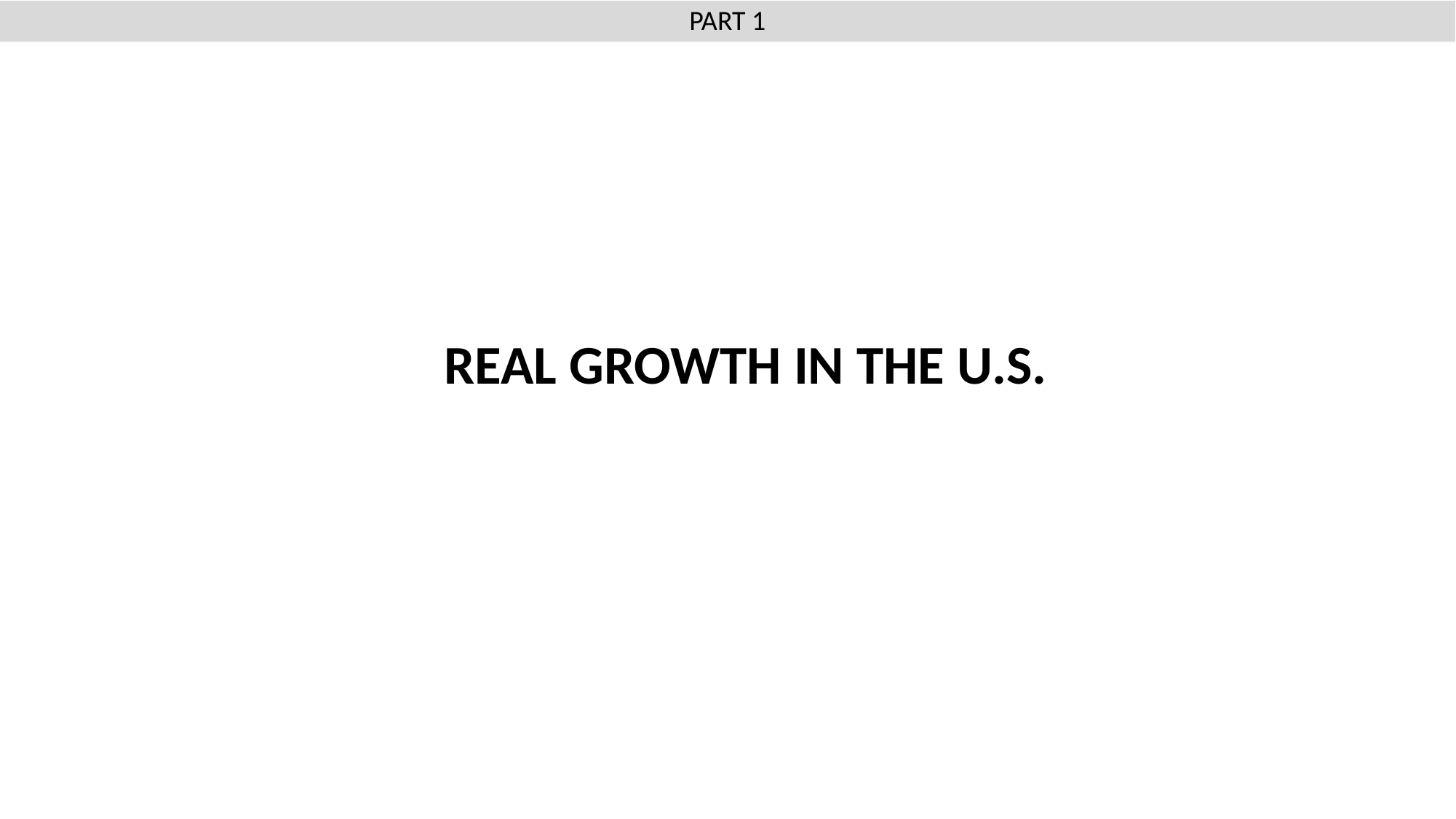

# PART 1
REAL GROWTH IN THE U.S.